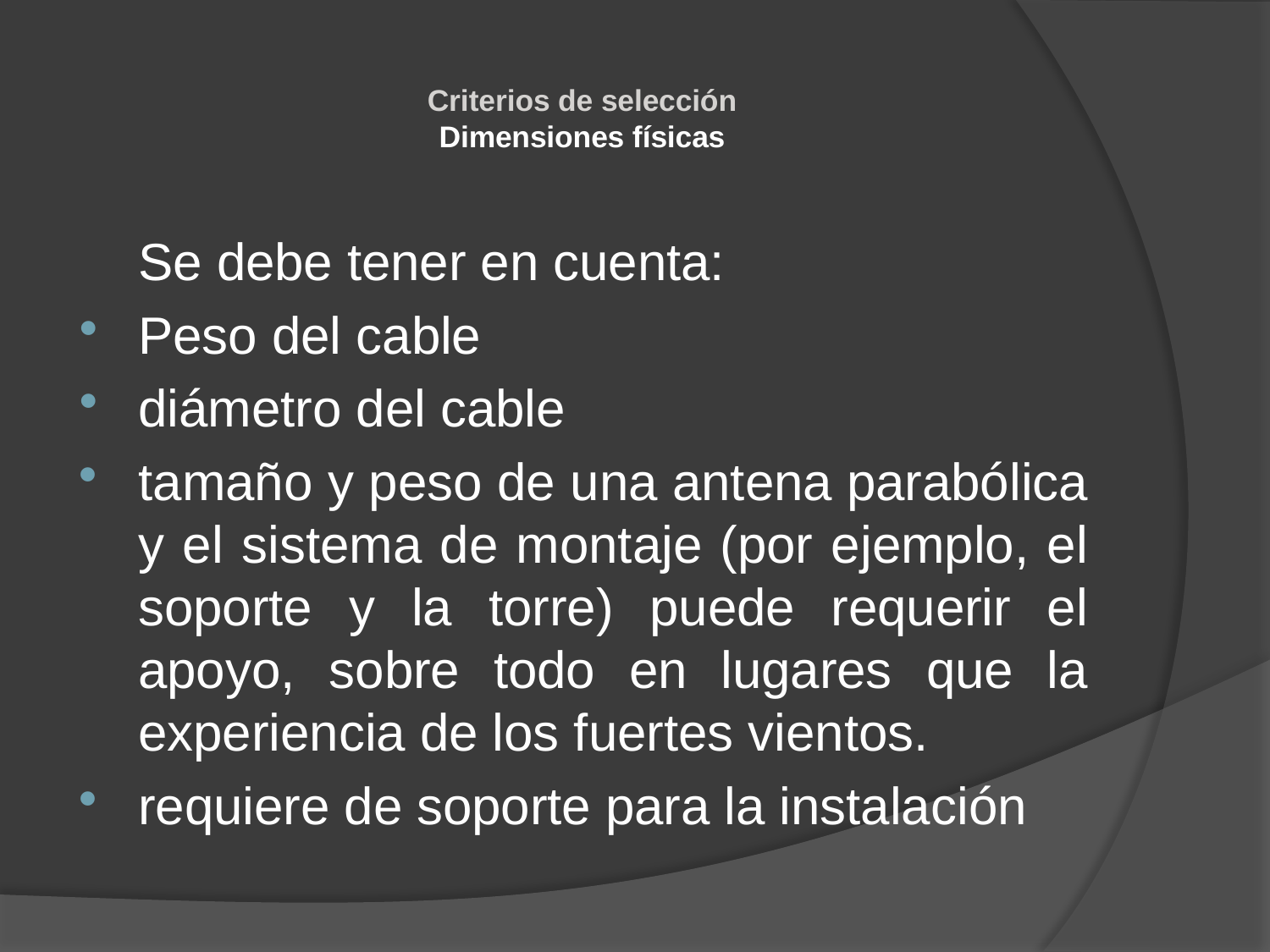

# Criterios de selección Dimensiones físicas
	Se debe tener en cuenta:
Peso del cable
diámetro del cable
tamaño y peso de una antena parabólica y el sistema de montaje (por ejemplo, el soporte y la torre) puede requerir el apoyo, sobre todo en lugares que la experiencia de los fuertes vientos.
requiere de soporte para la instalación